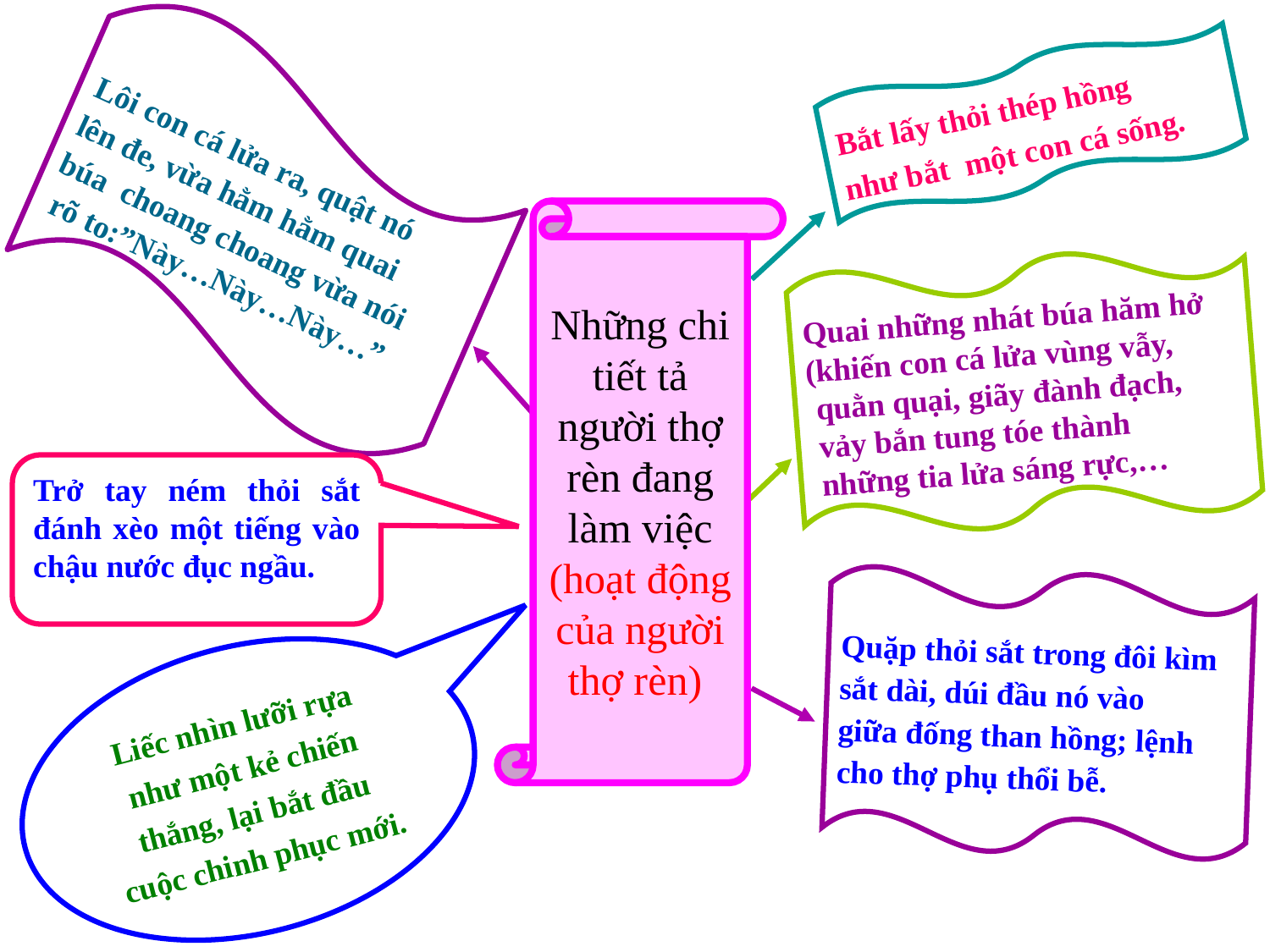

Bắt lấy thỏi thép hồng
như bắt  một con cá sống.

Lôi con cá lửa ra, quật nó
lên đe, vừa hằm hằm quai
búa  choang choang vừa nói
 rõ to:”Này…Này…Này…”

Những chi tiết tả người thợ rèn đang làm việc (hoạt động của người thợ rèn)
Quai những nhát búa hăm hở
(khiến con cá lửa vùng vẫy,
 quằn quại, giãy đành đạch,
 vảy bắn tung tóe thành
 những tia lửa sáng rực,…

Trở tay ném thỏi sắt đánh xèo một tiếng vào chậu nước đục ngầu.
Quặp thỏi sắt trong đôi kìm
sắt dài, dúi đầu nó vào
giữa đống than hồng; lệnh
cho thợ phụ thổi bễ.

Liếc nhìn lưỡi rựa như một kẻ chiến thắng, lại bắt đầu cuộc chinh phục mới.